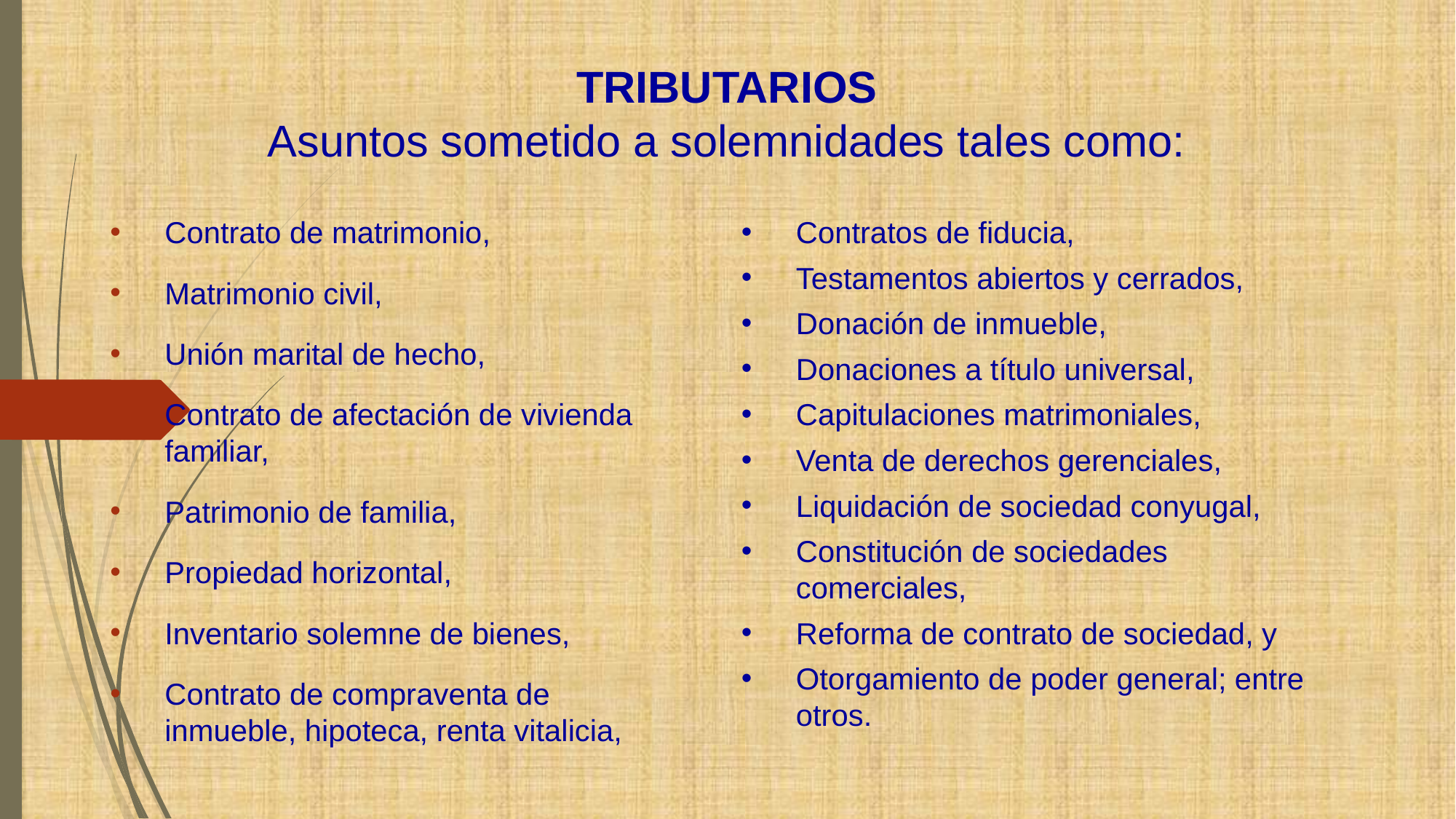

# TRIBUTARIOS Asuntos sometido a solemnidades tales como:
Contrato de matrimonio,
Matrimonio civil,
Unión marital de hecho,
Contrato de afectación de vivienda familiar,
Patrimonio de familia,
Propiedad horizontal,
Inventario solemne de bienes,
Contrato de compraventa de inmueble, hipoteca, renta vitalicia,
Contratos de fiducia,
Testamentos abiertos y cerrados,
Donación de inmueble,
Donaciones a título universal,
Capitulaciones matrimoniales,
Venta de derechos gerenciales,
Liquidación de sociedad conyugal,
Constitución de sociedades comerciales,
Reforma de contrato de sociedad, y
Otorgamiento de poder general; entre otros.